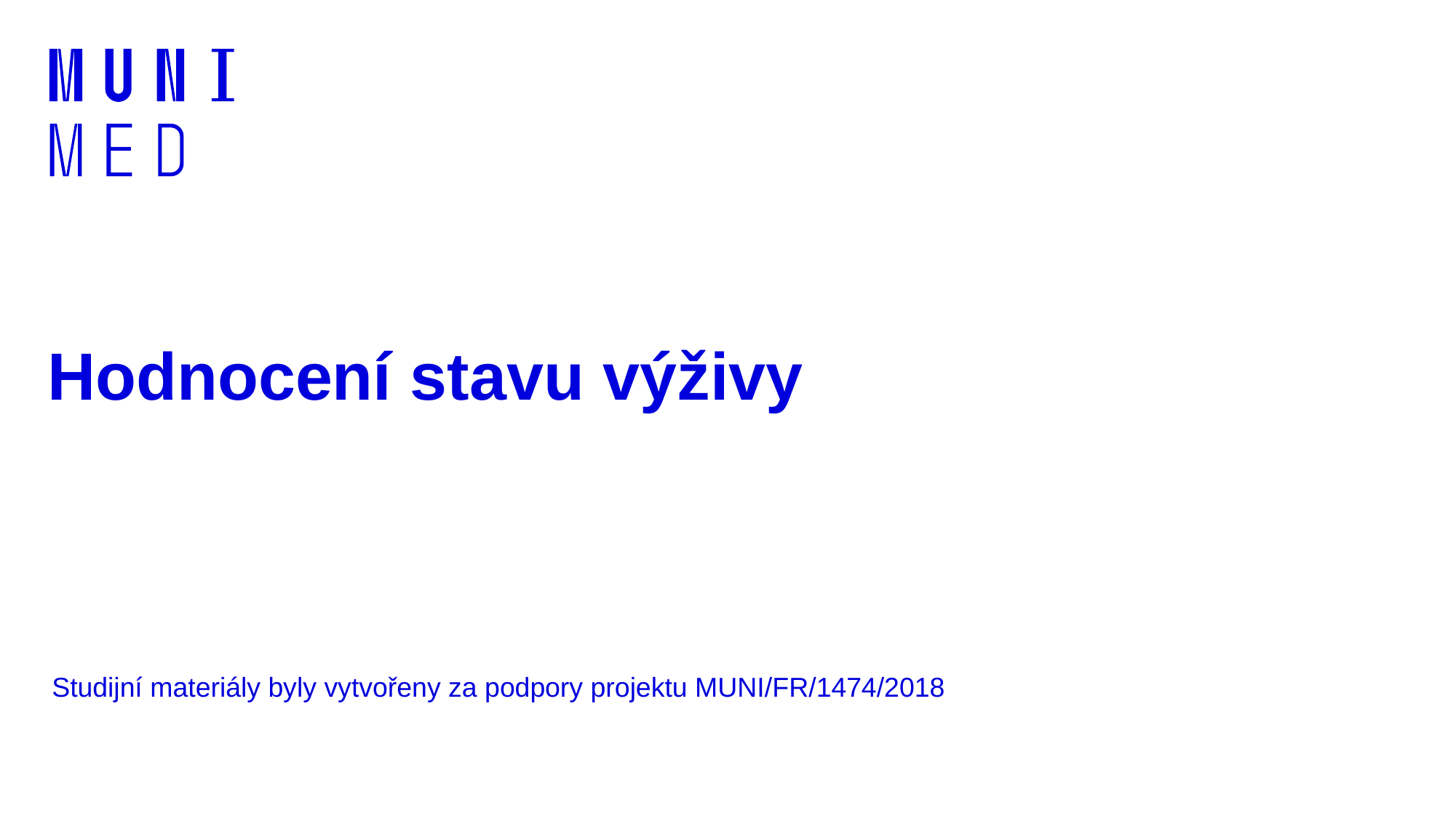

# Hodnocení stavu výživy
Studijní materiály byly vytvořeny za podpory projektu MUNI/FR/1474/2018